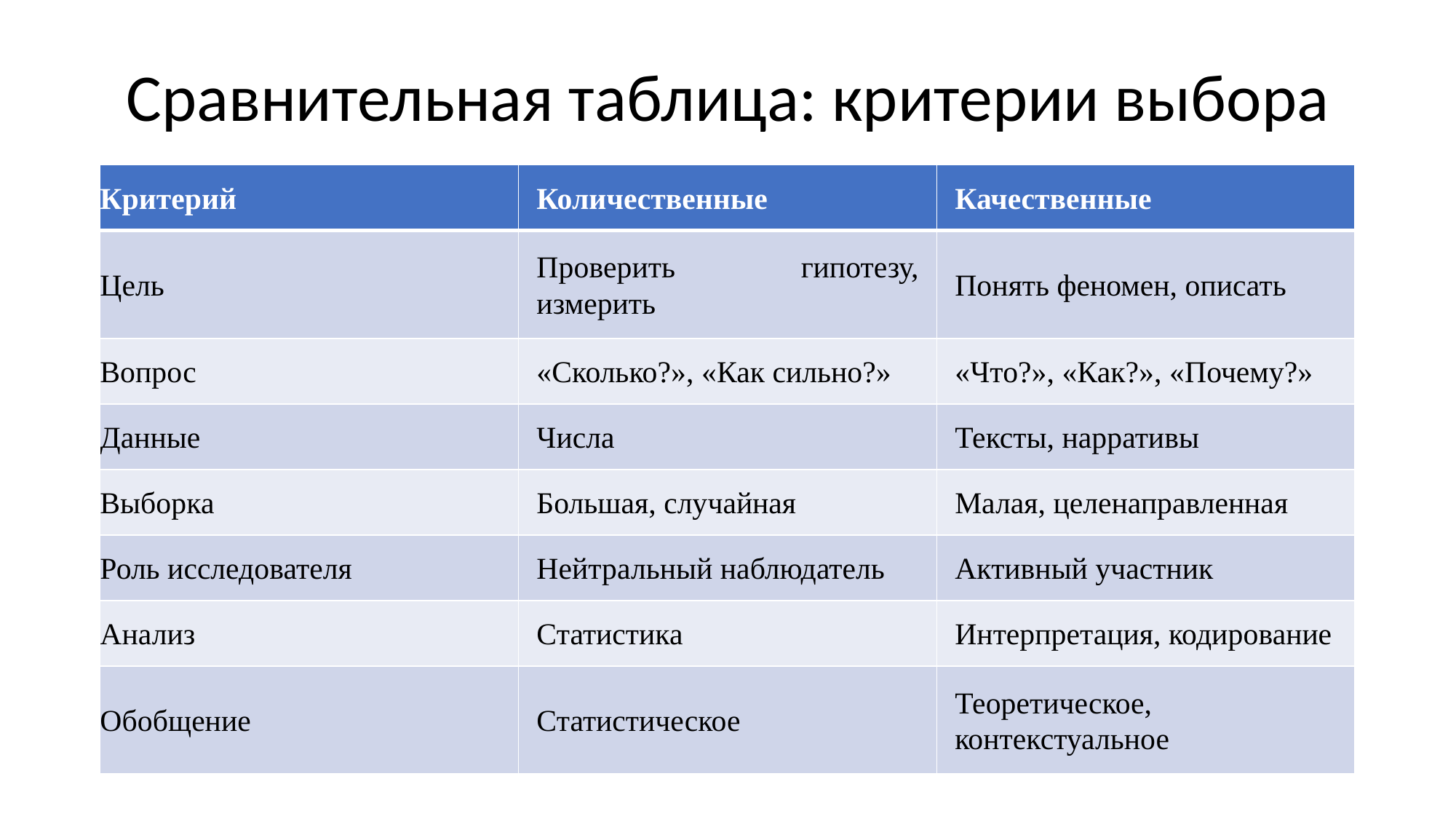

# Сравнительная таблица: критерии выбора
| Критерий | Количественные | Качественные |
| --- | --- | --- |
| Цель | Проверить гипотезу, измерить | Понять феномен, описать |
| Вопрос | «Сколько?», «Как сильно?» | «Что?», «Как?», «Почему?» |
| Данные | Числа | Тексты, нарративы |
| Выборка | Большая, случайная | Малая, целенаправленная |
| Роль исследователя | Нейтральный наблюдатель | Активный участник |
| Анализ | Статистика | Интерпретация, кодирование |
| Обобщение | Статистическое | Теоретическое, контекстуальное |